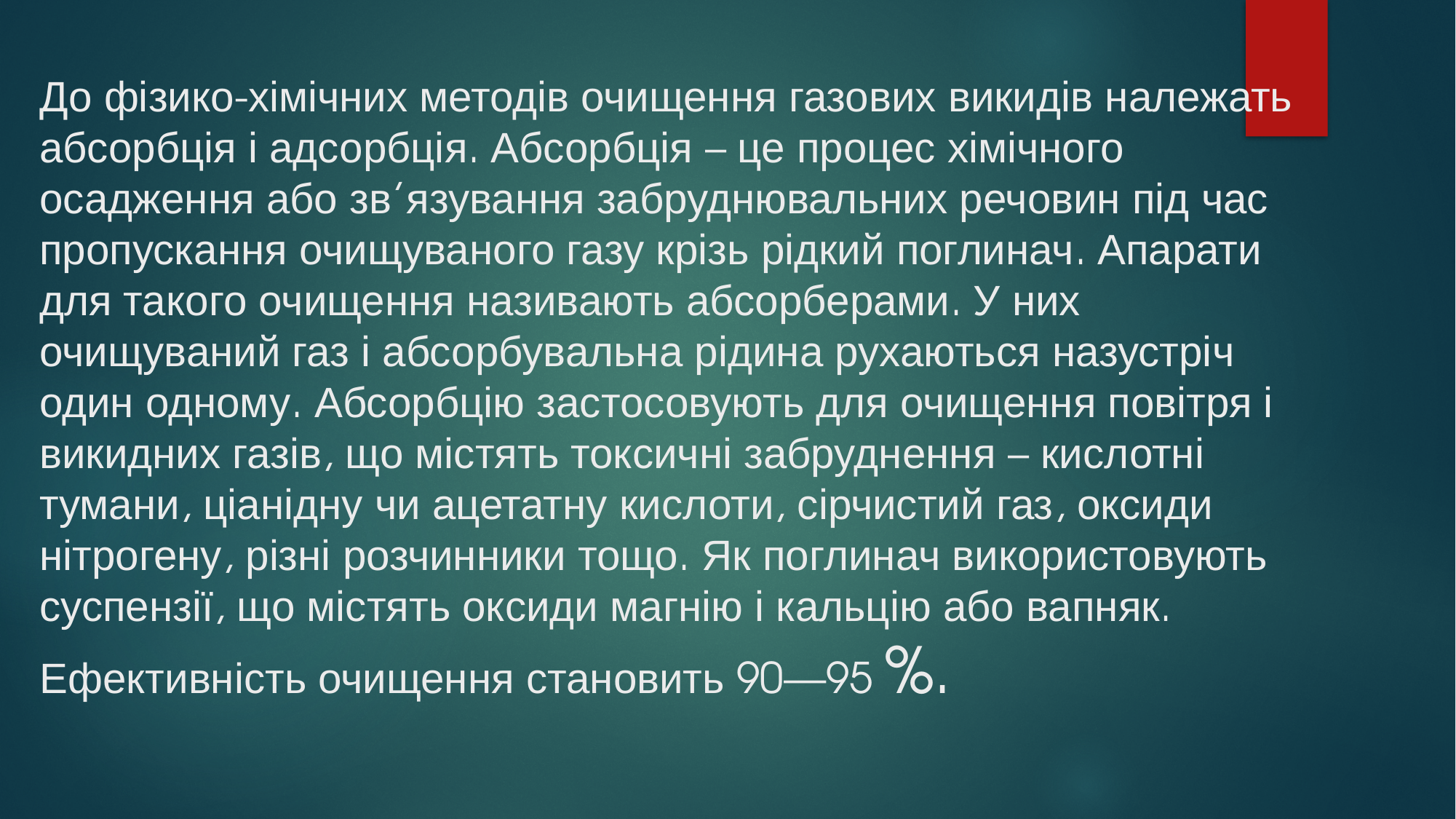

# До фізико-хімічних методів очищення газових викидів належать абсорбція і адсорбція. Абсорбція – це процес хімічного осадження або зв’язування забруднювальних речовин під час пропускання очищуваного газу крізь рідкий поглинач. Апарати для такого очищення називають абсорберами. У них очищуваний газ і абсорбувальна рідина рухаються назустріч один одному. Абсорбцію застосовують для очищення повітря і викидних газів, що містять токсичні забруднення – кислотні тумани, ціанідну чи ацетатну кислоти, сірчистий газ, оксиди нітрогену, різні розчинники тощо. Як поглинач використовують суспензії, що містять оксиди магнію і кальцію або вапняк. Ефективність очищення становить 90—95 %.